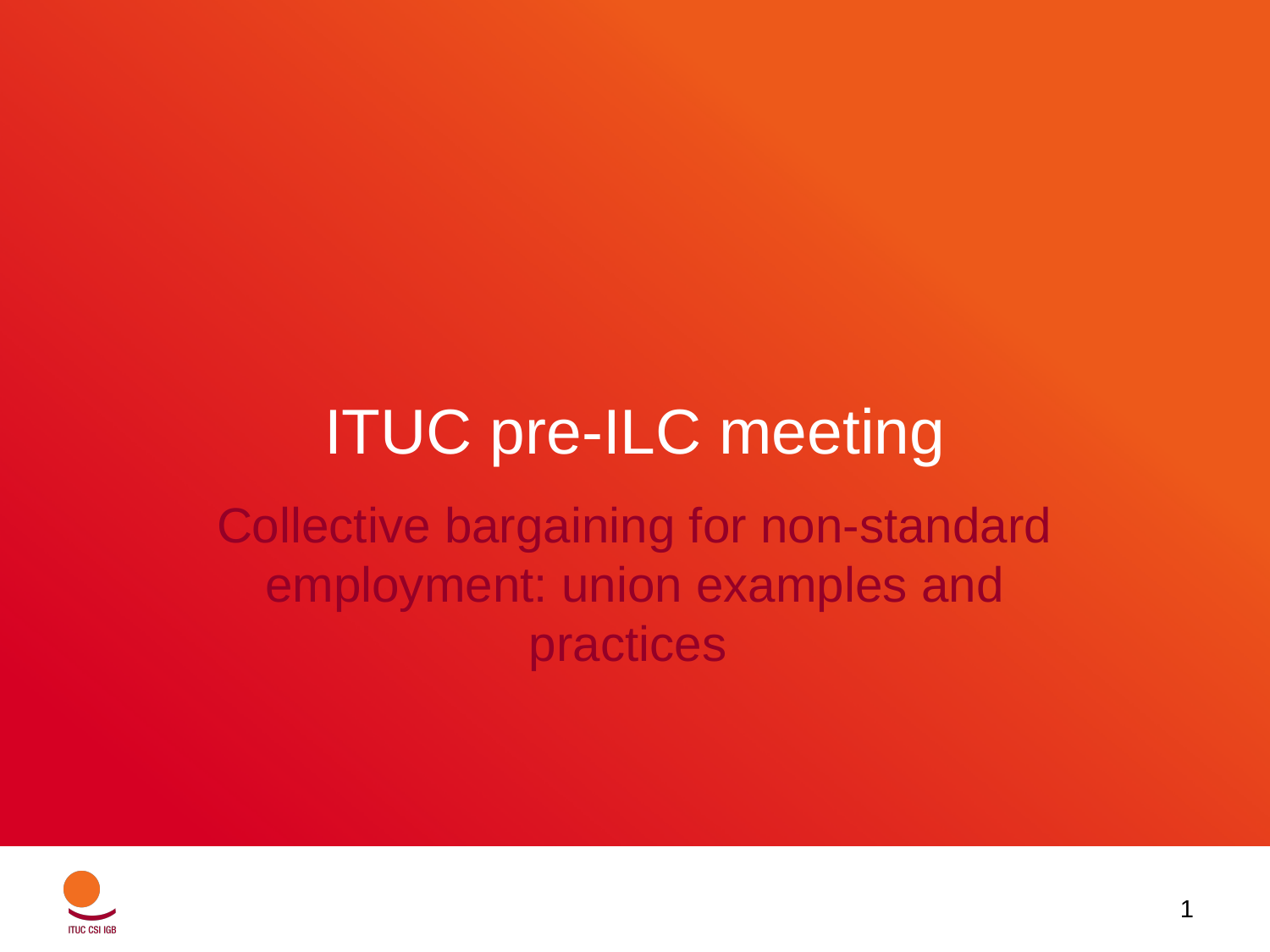

# ITUC pre-ILC meeting
Collective bargaining for non-standard employment: union examples and practices
1